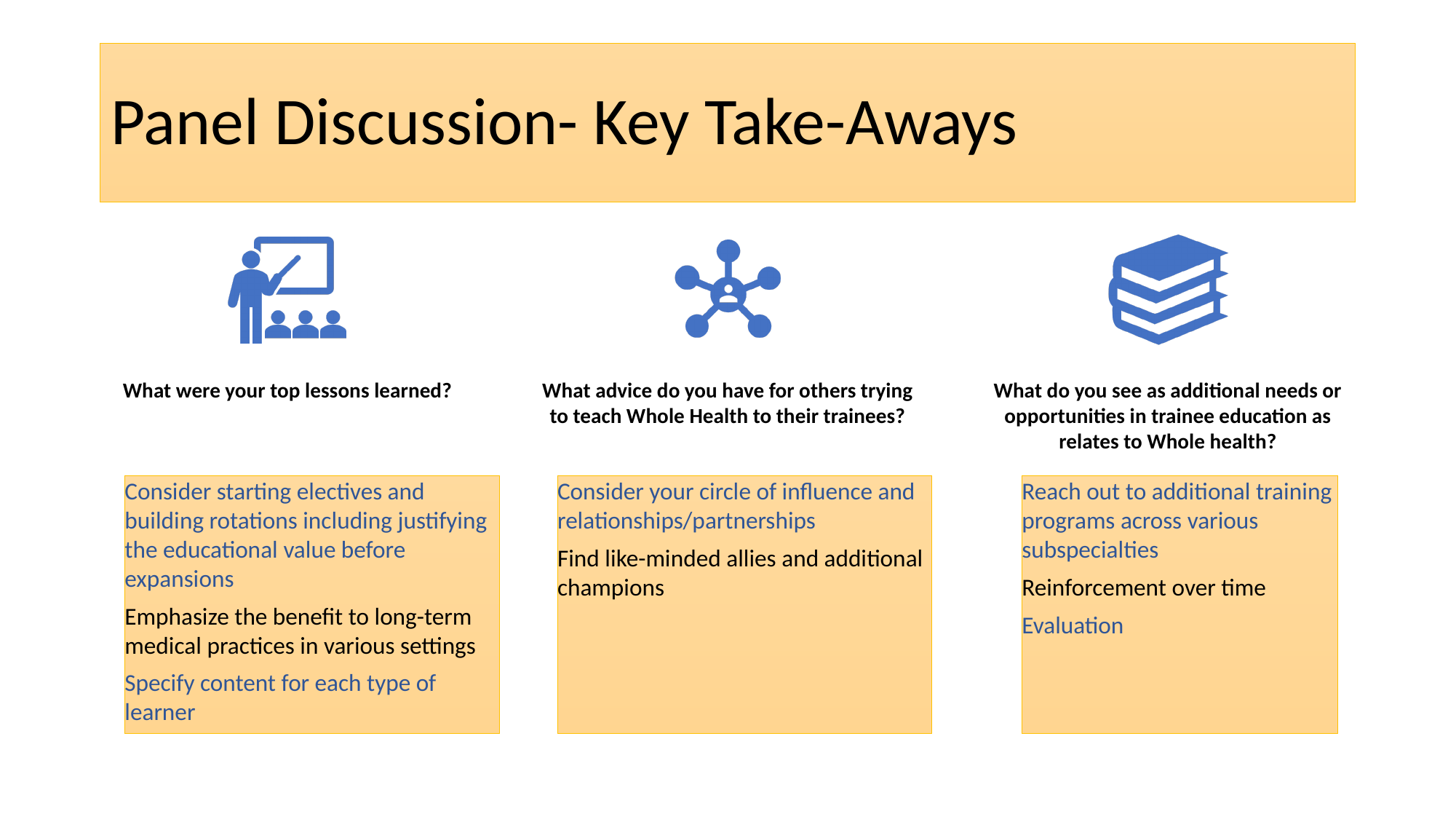

# Panel Discussion- Key Take-Aways
What were your top lessons learned?
Consider starting electives and building rotations including justifying the educational value before expansions
Emphasize the benefit to long-term medical practices in various settings
Specify content for each type of learner
What advice do you have for others trying to teach Whole Health to their trainees?
Consider your circle of influence and relationships/partnerships
Find like-minded allies and additional champions
What do you see as additional needs or opportunities in trainee education as relates to Whole health?
Reach out to additional training programs across various subspecialties
Reinforcement over time
Evaluation